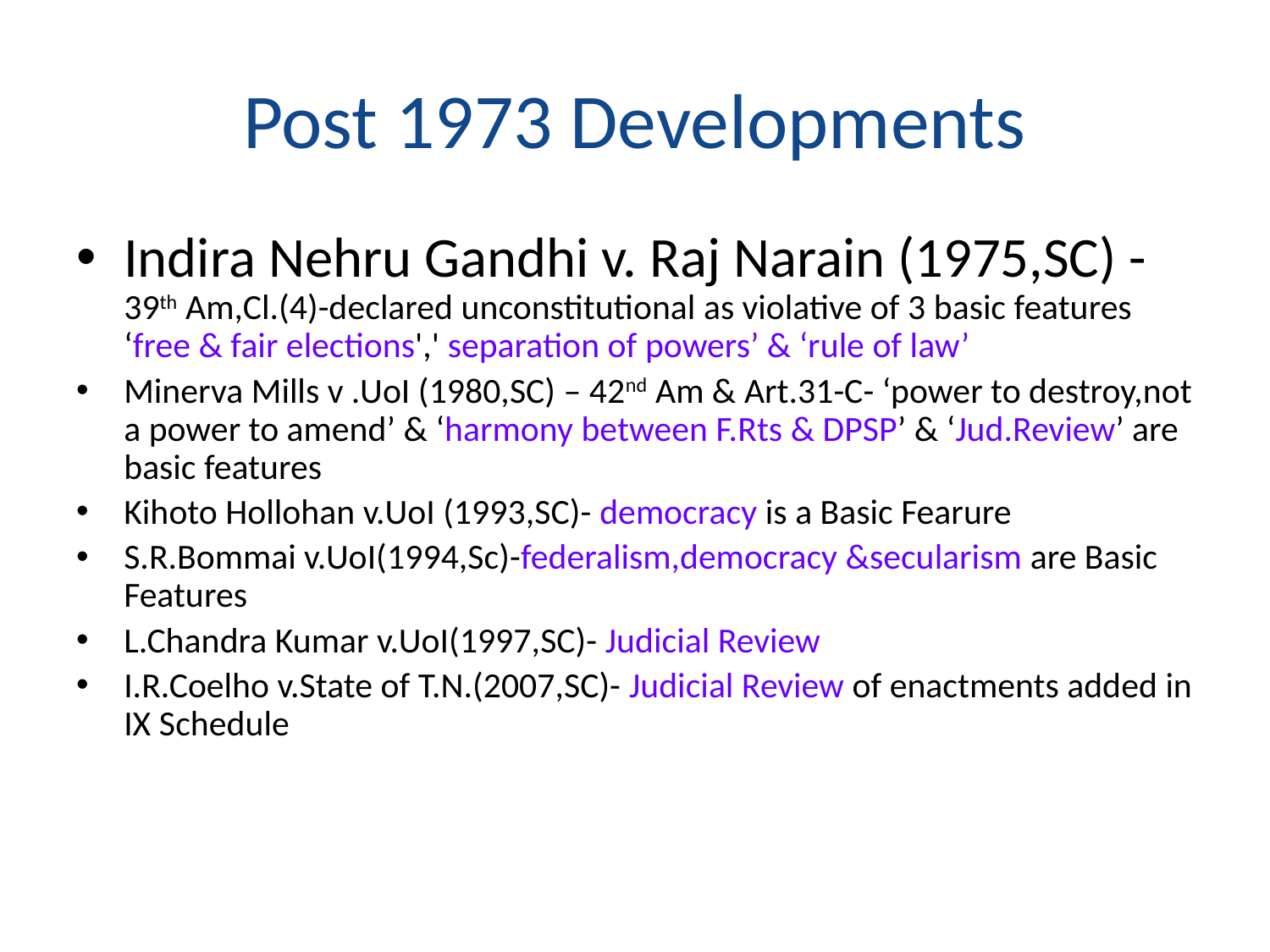

# Post 1973 Developments
Indira Nehru Gandhi v. Raj Narain (1975,SC) -39th Am,Cl.(4)-declared unconstitutional as violative of 3 basic features ‘free & fair elections',' separation of powers’ & ‘rule of law’
Minerva Mills v .UoI (1980,SC) – 42nd Am & Art.31-C- ‘power to destroy,not a power to amend’ & ‘harmony between F.Rts & DPSP’ & ‘Jud.Review’ are basic features
Kihoto Hollohan v.UoI (1993,SC)- democracy is a Basic Fearure
S.R.Bommai v.UoI(1994,Sc)-federalism,democracy &secularism are Basic Features
L.Chandra Kumar v.UoI(1997,SC)- Judicial Review
I.R.Coelho v.State of T.N.(2007,SC)- Judicial Review of enactments added in IX Schedule